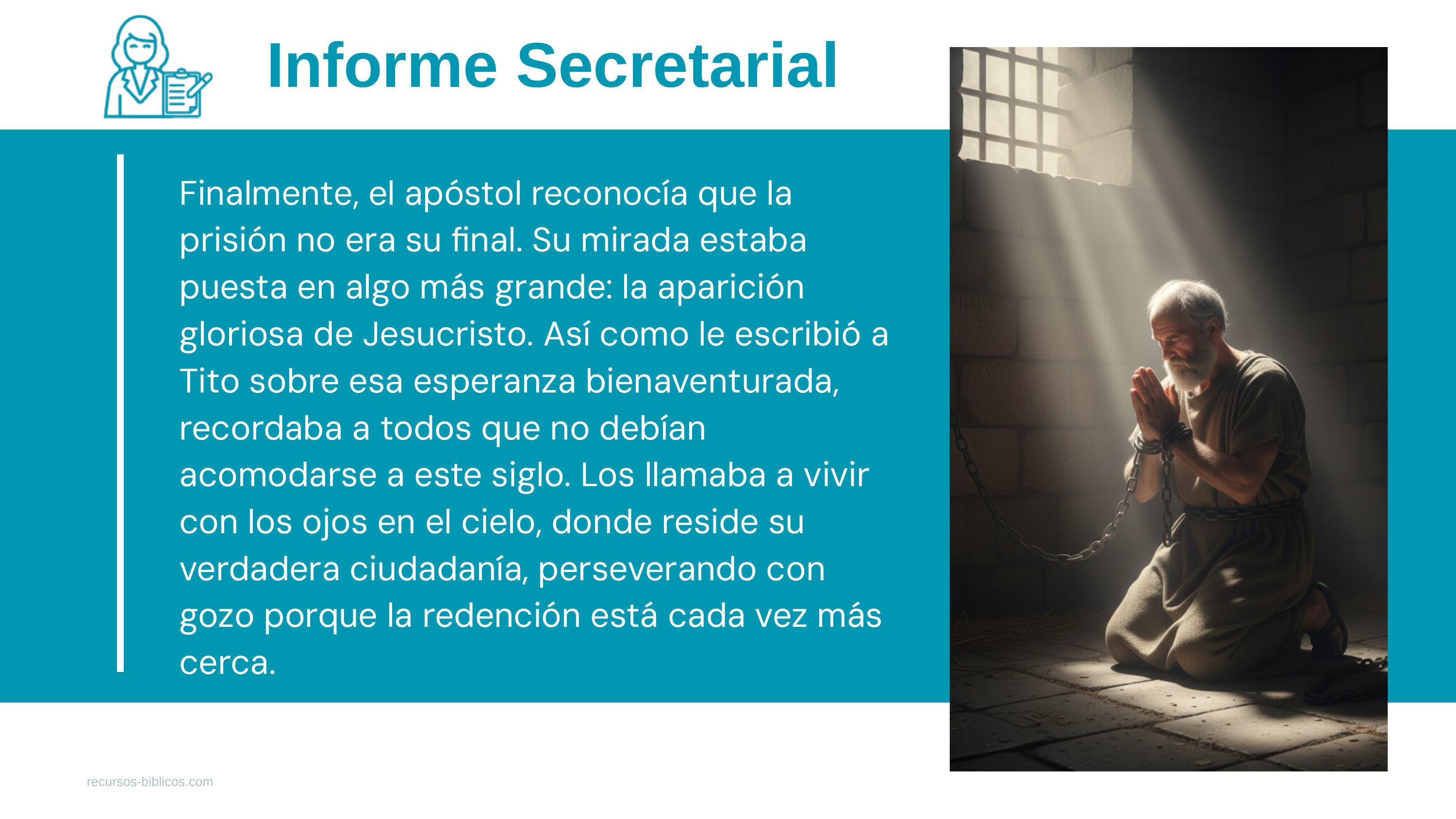

Informe Secretarial

Finalmente, el apóstol reconocía que la prisión no era su final. Su mirada estaba puesta en algo más grande: la aparición gloriosa de Jesucristo. Así como le escribió a Tito sobre esa esperanza bienaventurada, recordaba a todos que no debían acomodarse a este siglo. Los llamaba a vivir con los ojos en el cielo, donde reside su verdadera ciudadanía, perseverando con gozo porque la redención está cada vez más cerca.
recursos-biblicos.com